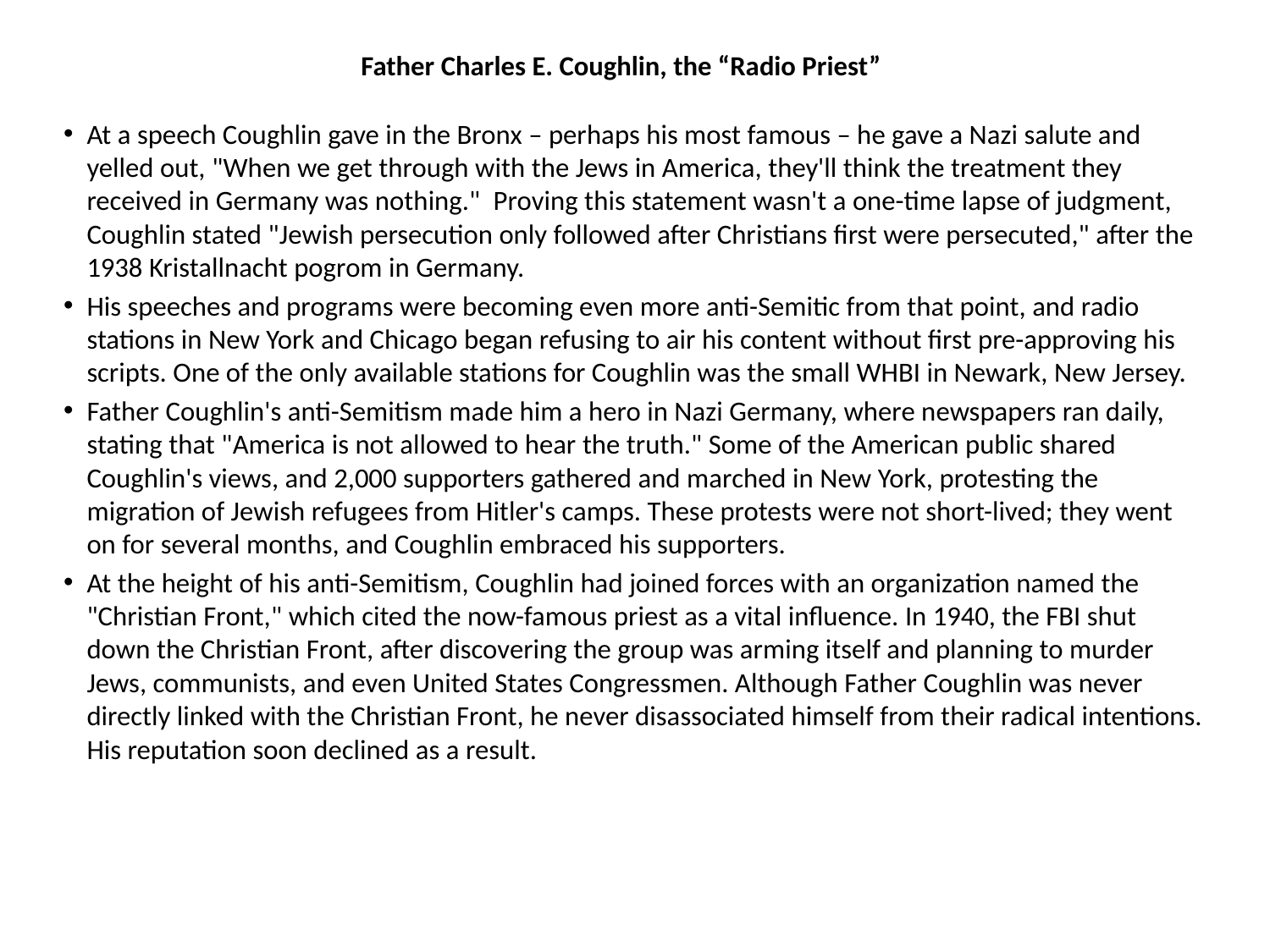

Father Charles E. Coughlin, the “Radio Priest”
At a speech Coughlin gave in the Bronx – perhaps his most famous – he gave a Nazi salute and yelled out, "When we get through with the Jews in America, they'll think the treatment they received in Germany was nothing."  Proving this statement wasn't a one-time lapse of judgment, Coughlin stated "Jewish persecution only followed after Christians first were persecuted," after the 1938 Kristallnacht pogrom in Germany.
His speeches and programs were becoming even more anti-Semitic from that point, and radio stations in New York and Chicago began refusing to air his content without first pre-approving his scripts. One of the only available stations for Coughlin was the small WHBI in Newark, New Jersey.
Father Coughlin's anti-Semitism made him a hero in Nazi Germany, where newspapers ran daily, stating that "America is not allowed to hear the truth." Some of the American public shared Coughlin's views, and 2,000 supporters gathered and marched in New York, protesting the migration of Jewish refugees from Hitler's camps. These protests were not short-lived; they went on for several months, and Coughlin embraced his supporters.
At the height of his anti-Semitism, Coughlin had joined forces with an organization named the "Christian Front," which cited the now-famous priest as a vital influence. In 1940, the FBI shut down the Christian Front, after discovering the group was arming itself and planning to murder Jews, communists, and even United States Congressmen. Although Father Coughlin was never directly linked with the Christian Front, he never disassociated himself from their radical intentions. His reputation soon declined as a result.